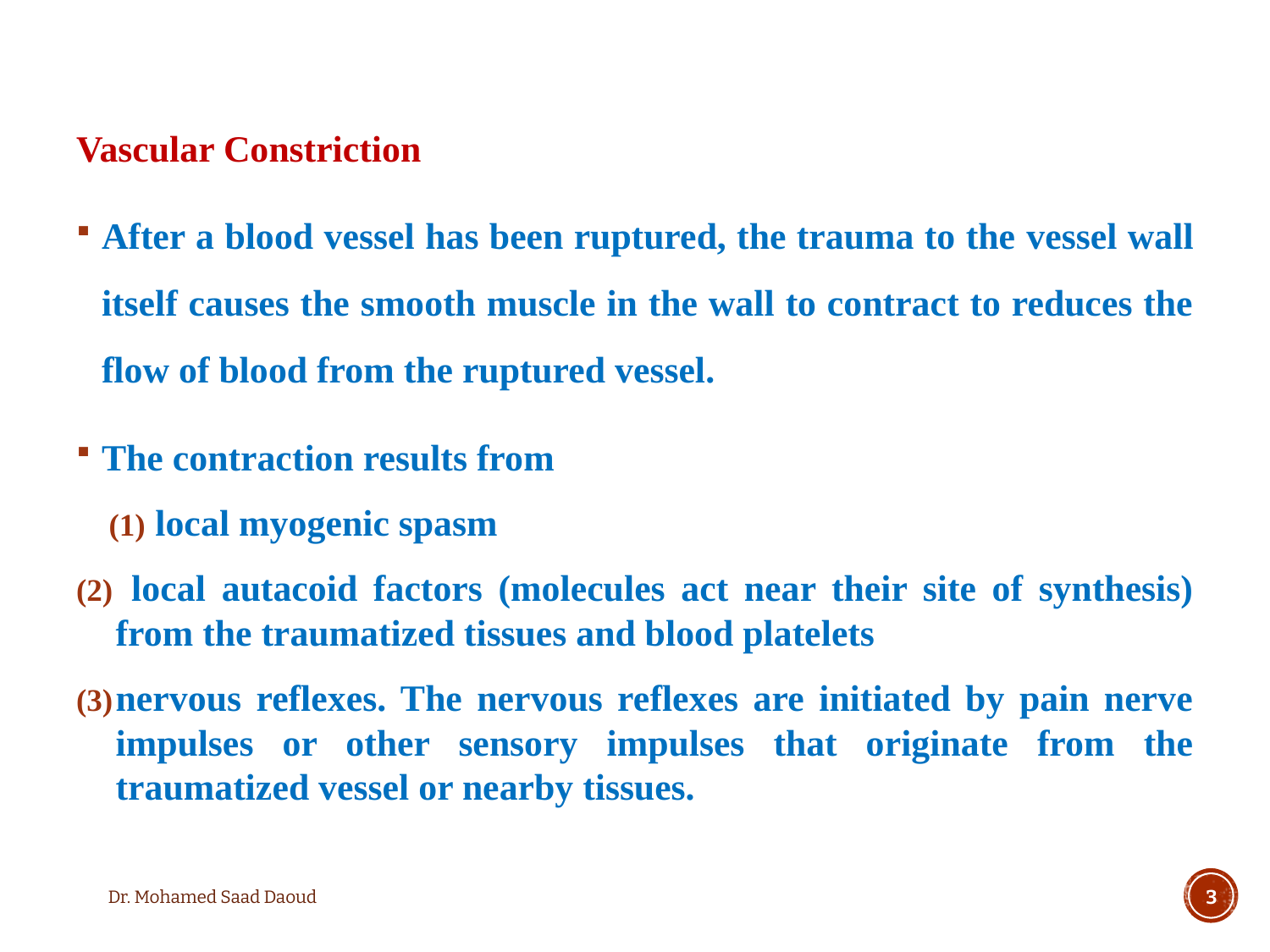

Vascular Constriction
After a blood vessel has been ruptured, the trauma to the vessel wall itself causes the smooth muscle in the wall to contract to reduces the flow of blood from the ruptured vessel.
The contraction results from
 local myogenic spasm
 local autacoid factors (molecules act near their site of synthesis) from the traumatized tissues and blood platelets
nervous reflexes. The nervous reflexes are initiated by pain nerve impulses or other sensory impulses that originate from the traumatized vessel or nearby tissues.
Dr. Mohamed Saad Daoud
3